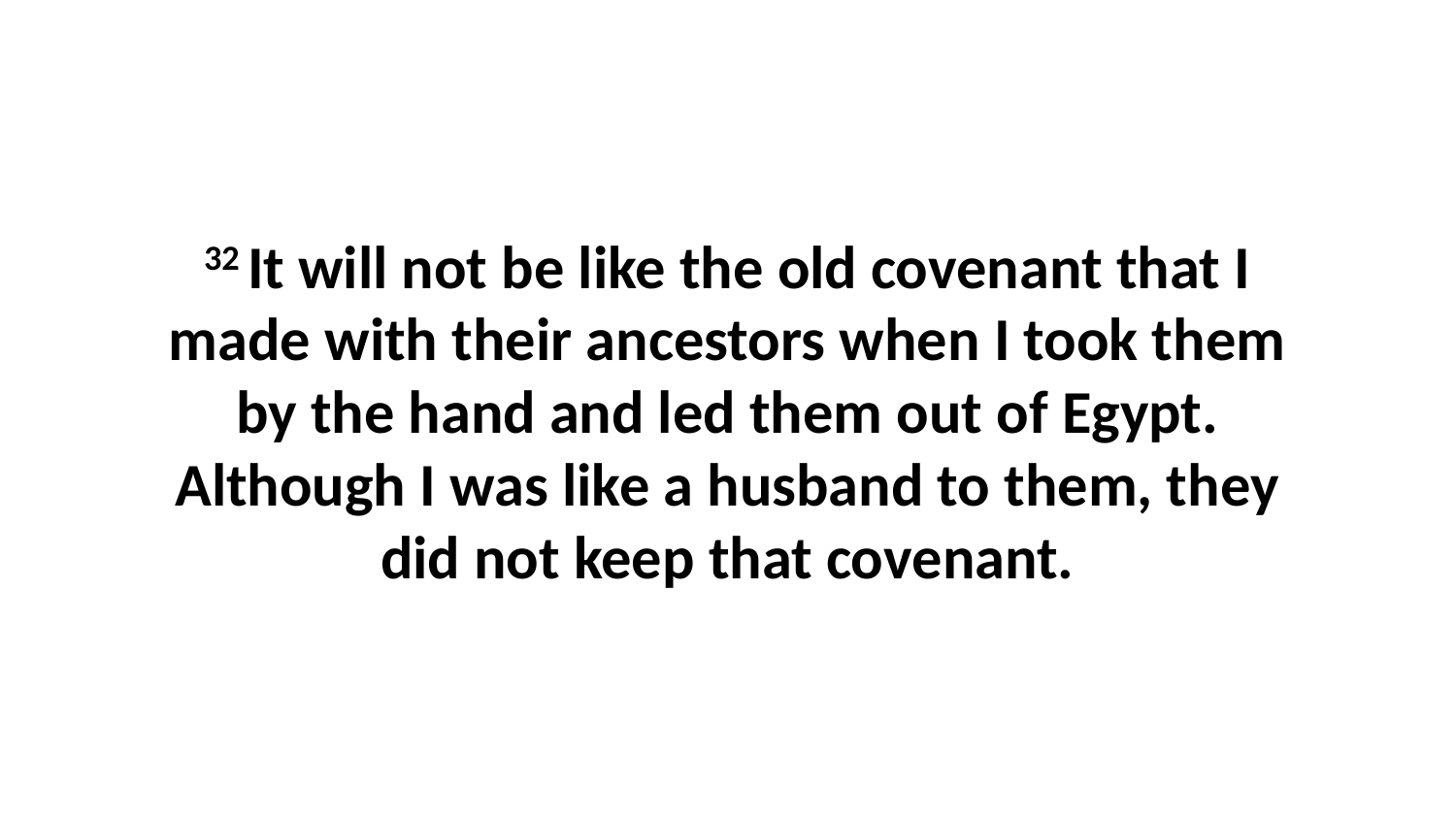

32 It will not be like the old covenant that I made with their ancestors when I took them by the hand and led them out of Egypt. Although I was like a husband to them, they did not keep that covenant.